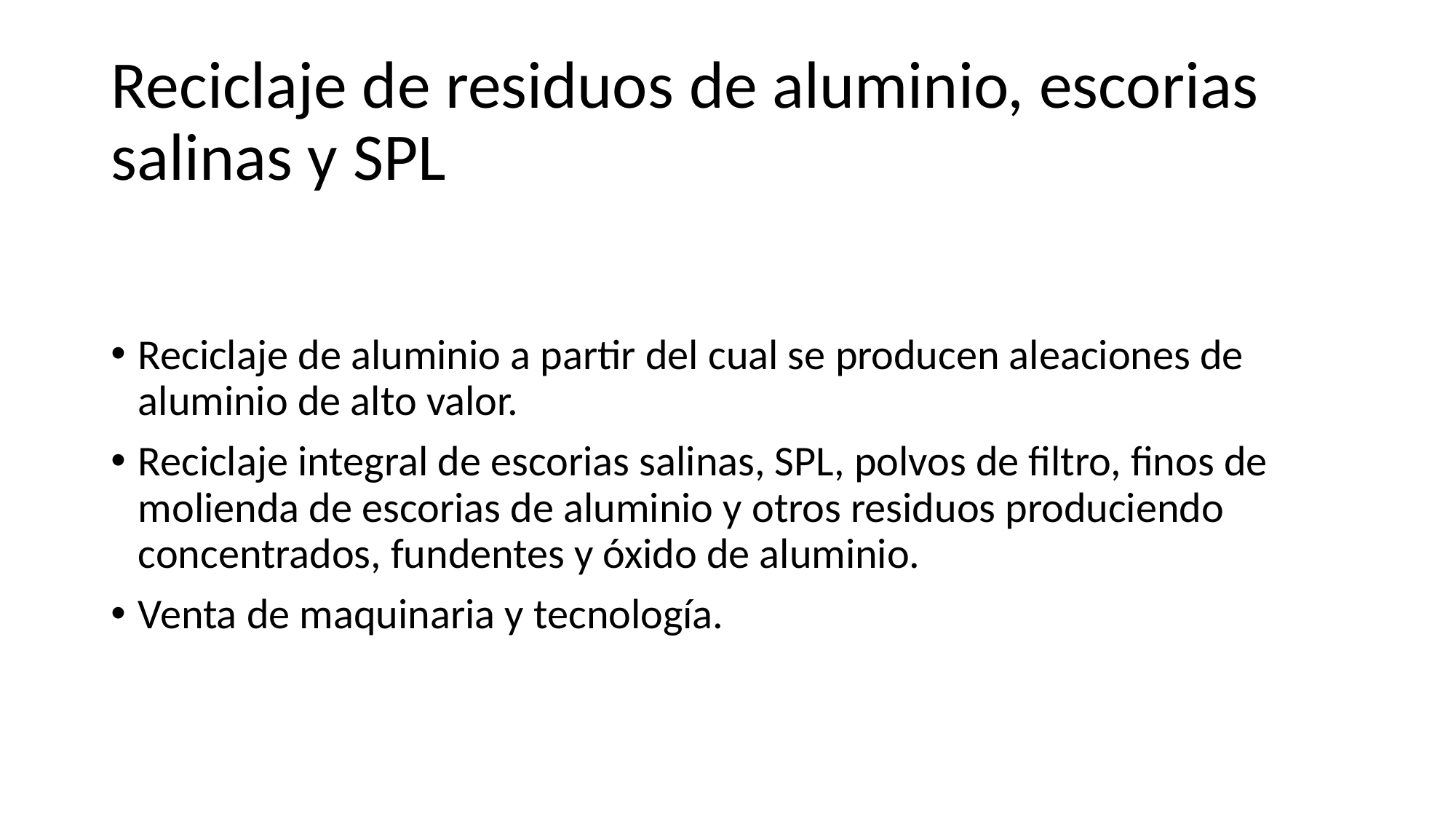

# Reciclaje de residuos de aluminio, escorias salinas y SPL
Reciclaje de aluminio a partir del cual se producen aleaciones de aluminio de alto valor.
Reciclaje integral de escorias salinas, SPL, polvos de filtro, finos de molienda de escorias de aluminio y otros residuos produciendo concentrados, fundentes y óxido de aluminio.
Venta de maquinaria y tecnología.